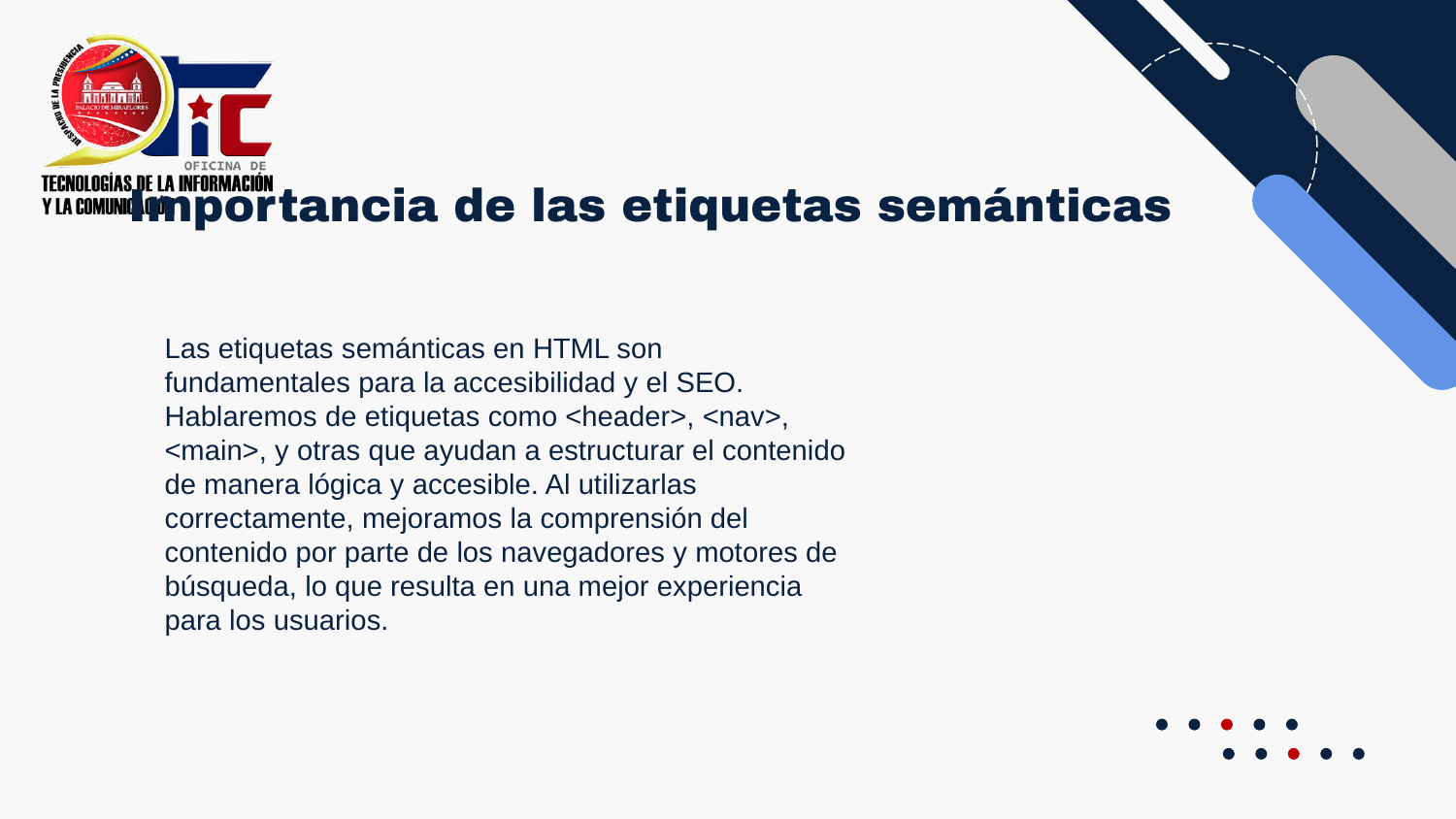

# Importancia de las etiquetas semánticas
Las etiquetas semánticas en HTML son fundamentales para la accesibilidad y el SEO. Hablaremos de etiquetas como <header>, <nav>, <main>, y otras que ayudan a estructurar el contenido de manera lógica y accesible. Al utilizarlas correctamente, mejoramos la comprensión del contenido por parte de los navegadores y motores de búsqueda, lo que resulta en una mejor experiencia para los usuarios.